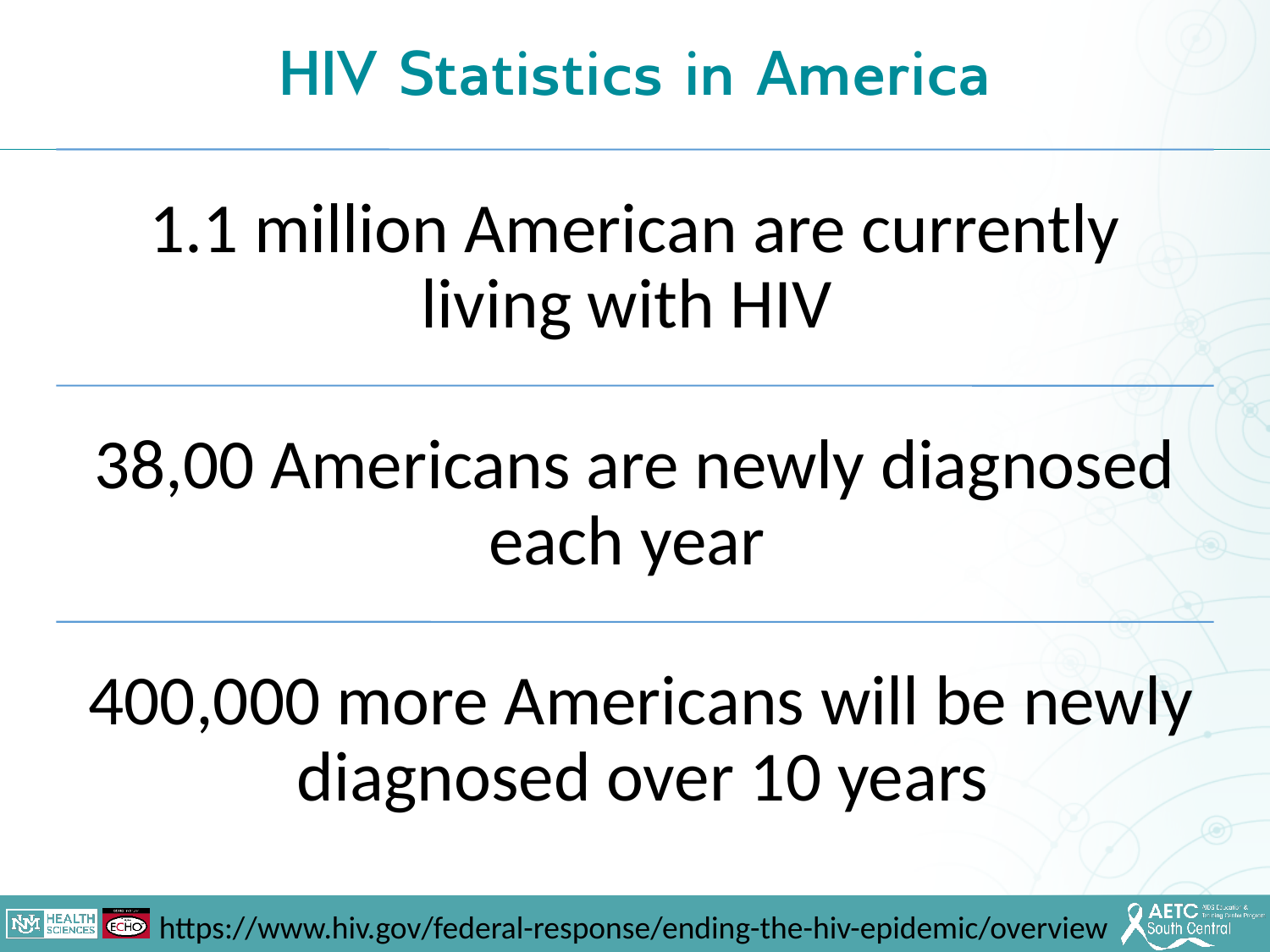

HIV Statistics in America
1.1 million American are currently living with HIV
38,00 Americans are newly diagnosed each year
 400,000 more Americans will be newly  diagnosed over 10 years
https://www.hiv.gov/federal-response/ending-the-hiv-epidemic/overview